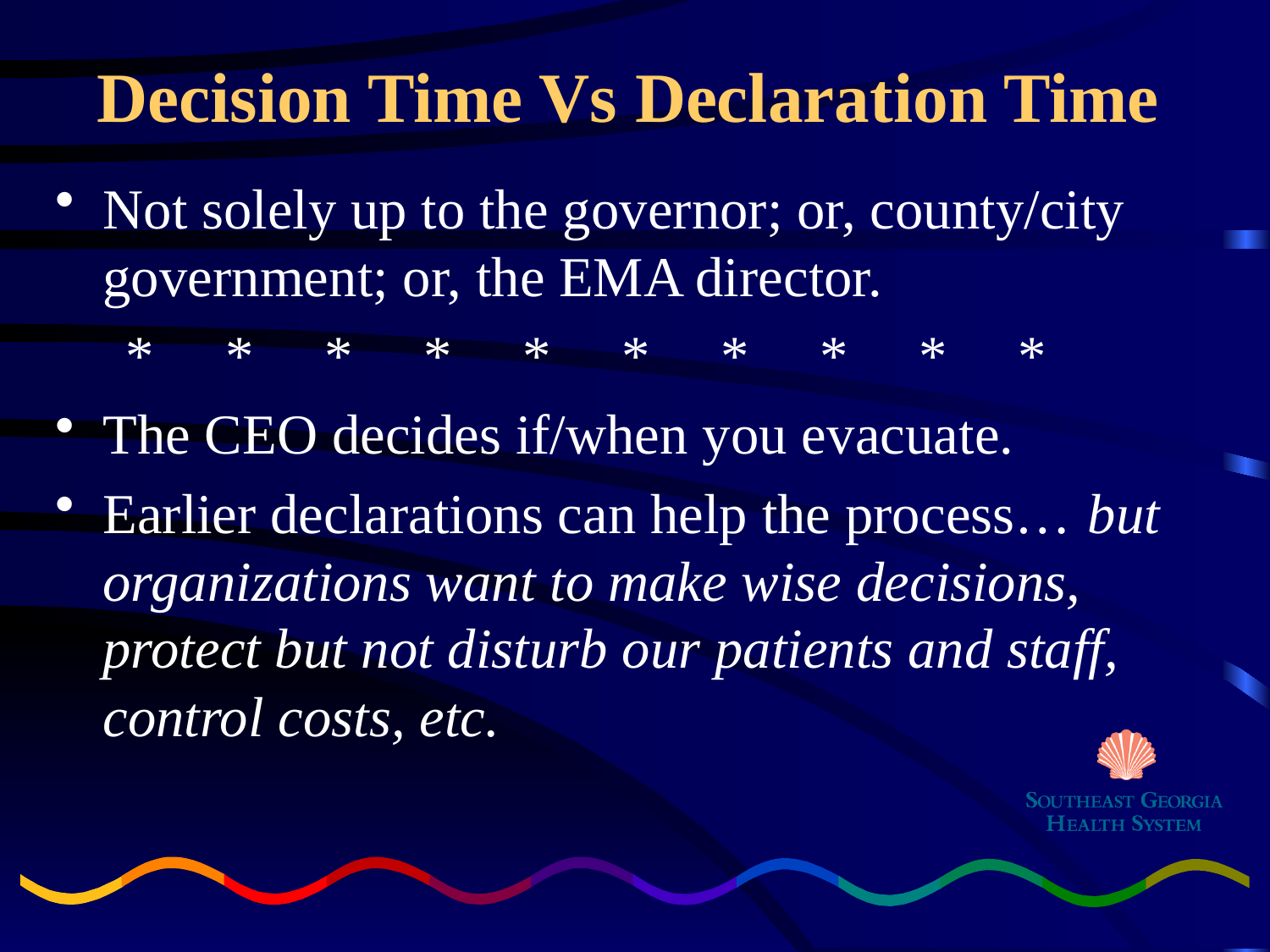

# Decision Time Vs Declaration Time
Not solely up to the governor; or, county/city government; or, the EMA director.
     *     *     *     *     *     *     *     *     *     *
The CEO decides if/when you evacuate.
Earlier declarations can help the process… but organizations want to make wise decisions, protect but not disturb our patients and staff, control costs, etc.